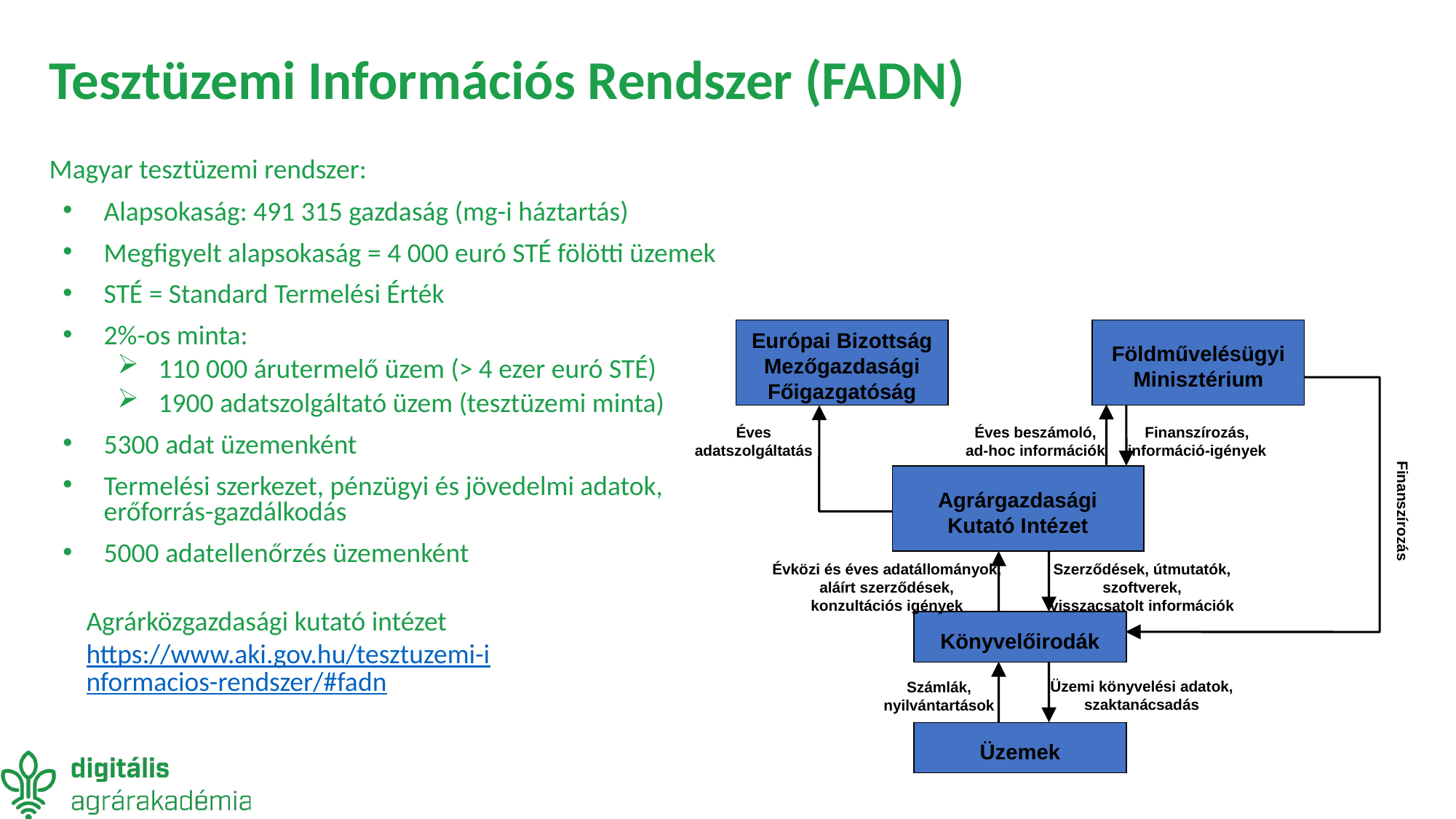

# Tesztüzemi Információs Rendszer (FADN)
Magyar tesztüzemi rendszer:
Alapsokaság: 491 315 gazdaság (mg-i háztartás)
Megfigyelt alapsokaság = 4 000 euró STÉ fölötti üzemek
STÉ = Standard Termelési Érték
2%-os minta:
110 000 árutermelő üzem (> 4 ezer euró STÉ)
1900 adatszolgáltató üzem (tesztüzemi minta)
5300 adat üzemenként
Termelési szerkezet, pénzügyi és jövedelmi adatok, erőforrás-gazdálkodás
5000 adatellenőrzés üzemenként

Európai Bizottság
Mezőgazdasági
Főigazgatóság

Földművelésügyi
Minisztérium

Éves
adatszolgáltatás
Éves beszámoló,
ad-hoc információk
Finanszírozás,
információ-igények

Agrárgazdasági
Kutató Intézet
Finanszírozás

Évközi és éves adatállományok,
aláírt szerződések,
konzultációs igények
Szerződések, útmutatók,
szoftverek,
visszacsatolt információk

Könyvelőirodák

Üzemi könyvelési adatok,
szaktanácsadás
Számlák,
nyilvántartások

Üzemek
Agrárközgazdasági kutató intézet
https://www.aki.gov.hu/tesztuzemi-informacios-rendszer/#fadn